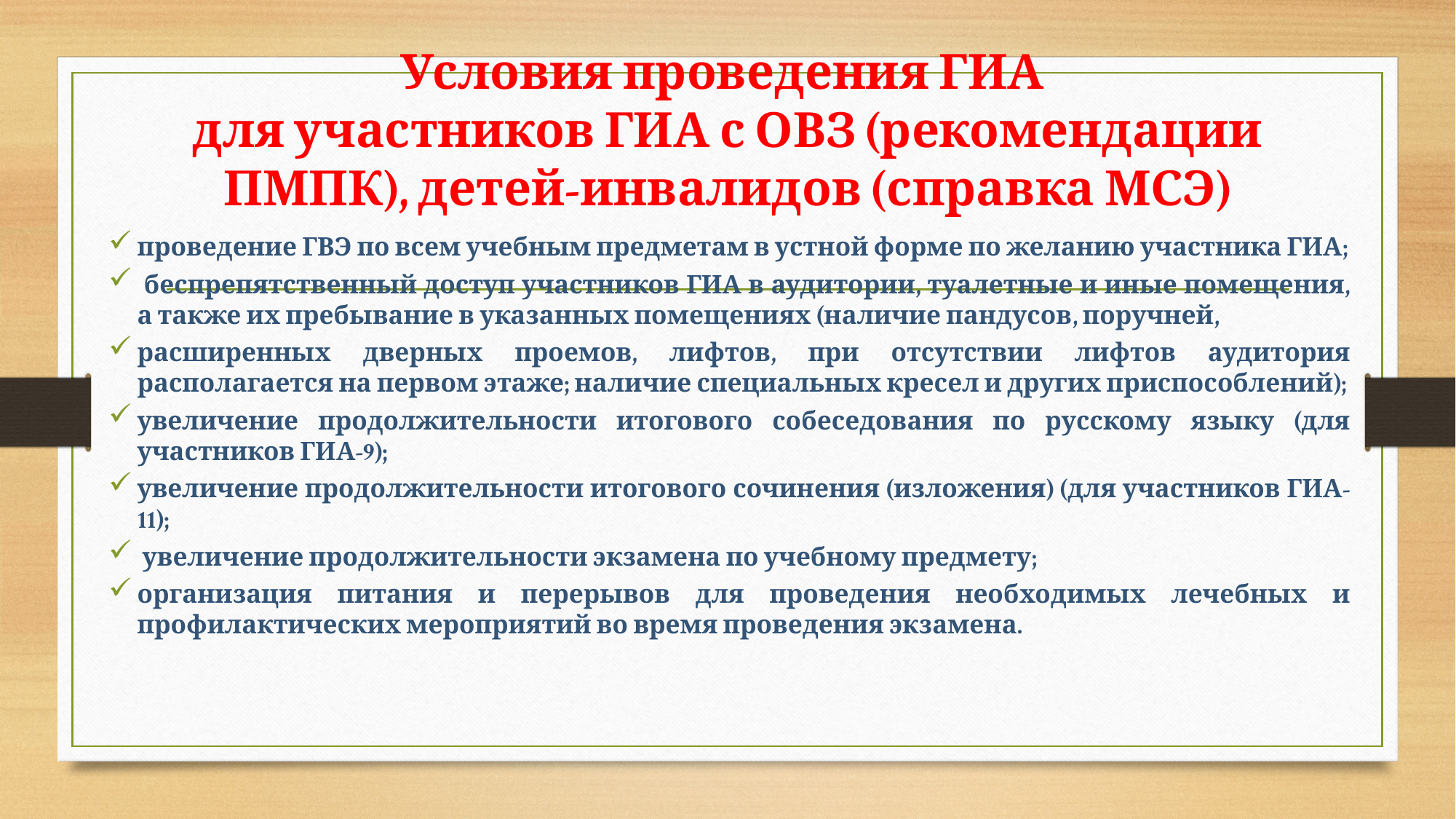

# Условия проведения ГИА для участников ГИА с ОВЗ (рекомендации ПМПК), детей-инвалидов (справка МСЭ)
проведение ГВЭ по всем учебным предметам в устной форме по желанию участника ГИА;
 беспрепятственный доступ участников ГИА в аудитории, туалетные и иные помещения, а также их пребывание в указанных помещениях (наличие пандусов, поручней,
расширенных дверных проемов, лифтов, при отсутствии лифтов аудитория располагается на первом этаже; наличие специальных кресел и других приспособлений);
увеличение продолжительности итогового собеседования по русскому языку (для участников ГИА-9);
увеличение продолжительности итогового сочинения (изложения) (для участников ГИА-11);
 увеличение продолжительности экзамена по учебному предмету;
организация питания и перерывов для проведения необходимых лечебных и профилактических мероприятий во время проведения экзамена.